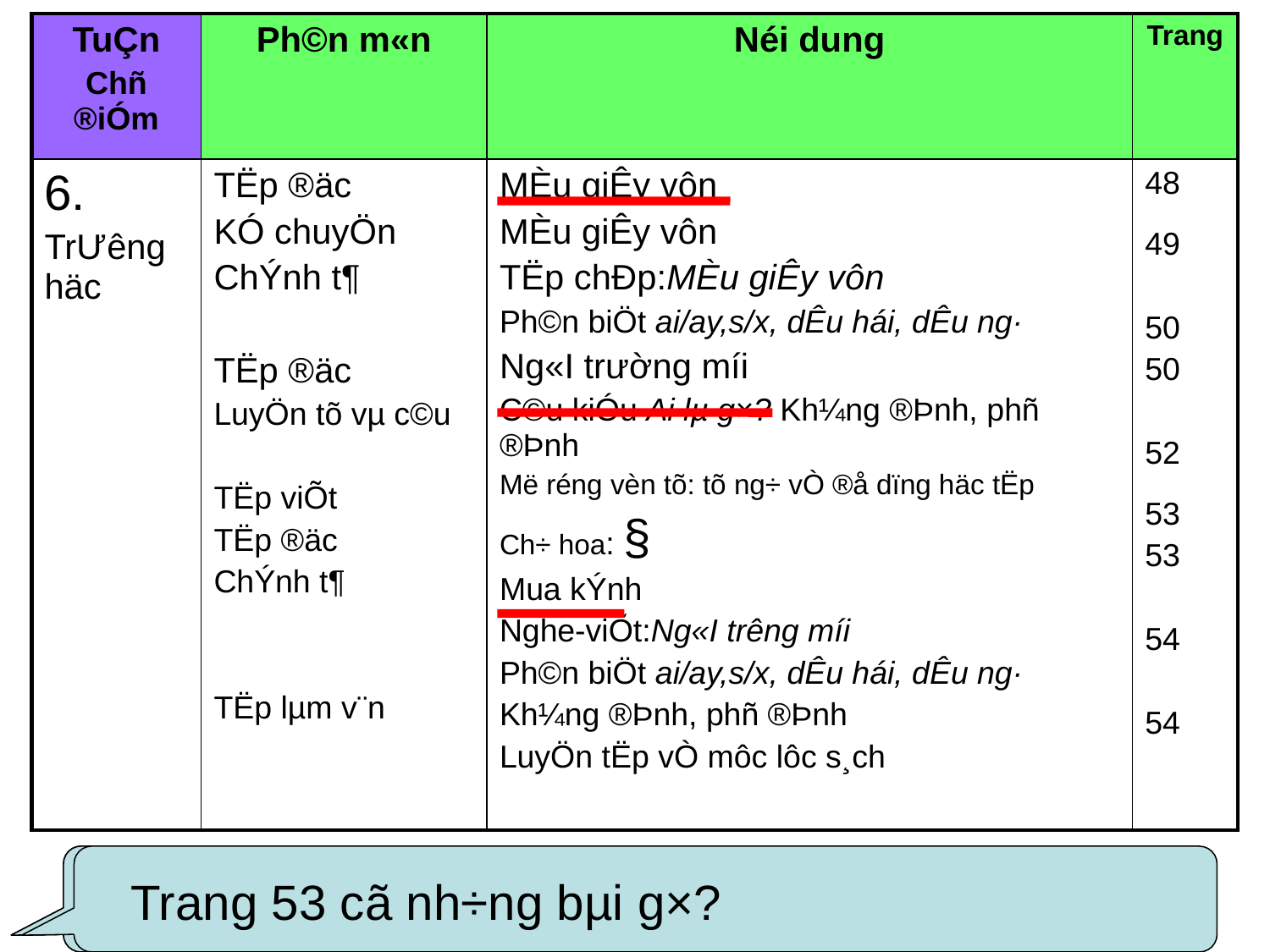

| TuÇn Chñ ®iÓm | Ph©n m«n | Néi dung | Trang |
| --- | --- | --- | --- |
| 6. TrƯ­êng häc | TËp ®äc KÓ chuyÖn ChÝnh t¶ TËp ®äc LuyÖn tõ vµ c©u TËp viÕt TËp ®äc ChÝnh t¶ TËp lµm v¨n | MÈu giÊy vôn MÈu giÊy vôn TËp chÐp:MÈu giÊy vôn Ph©n biÖt ai/ay,s/x, dÊu hái, dÊu ng· Ng«I trường míi C©u kiÓu Ai lµ g×? Kh¼ng ®Þnh, phñ ®Þnh Më réng vèn tõ: tõ ng÷ vÒ ®å dïng häc tËp Ch÷ hoa: § Mua kÝnh Nghe-viÕt:Ng«I tr­êng míi Ph©n biÖt ai/ay,s/x, dÊu hái, dÊu ng· Kh¼ng ®Þnh, phñ ®Þnh LuyÖn tËp vÒ môc lôc s¸ch | 48 49 50 50 52 53 53 54 54 |

ViÕt tªn c¸c bµi tËp ®äc  trong tuÇn.

Bµi tËp lµm v¨n ë trang bao nhiªu?

Trang 53 cã nh÷ng bµi g×?